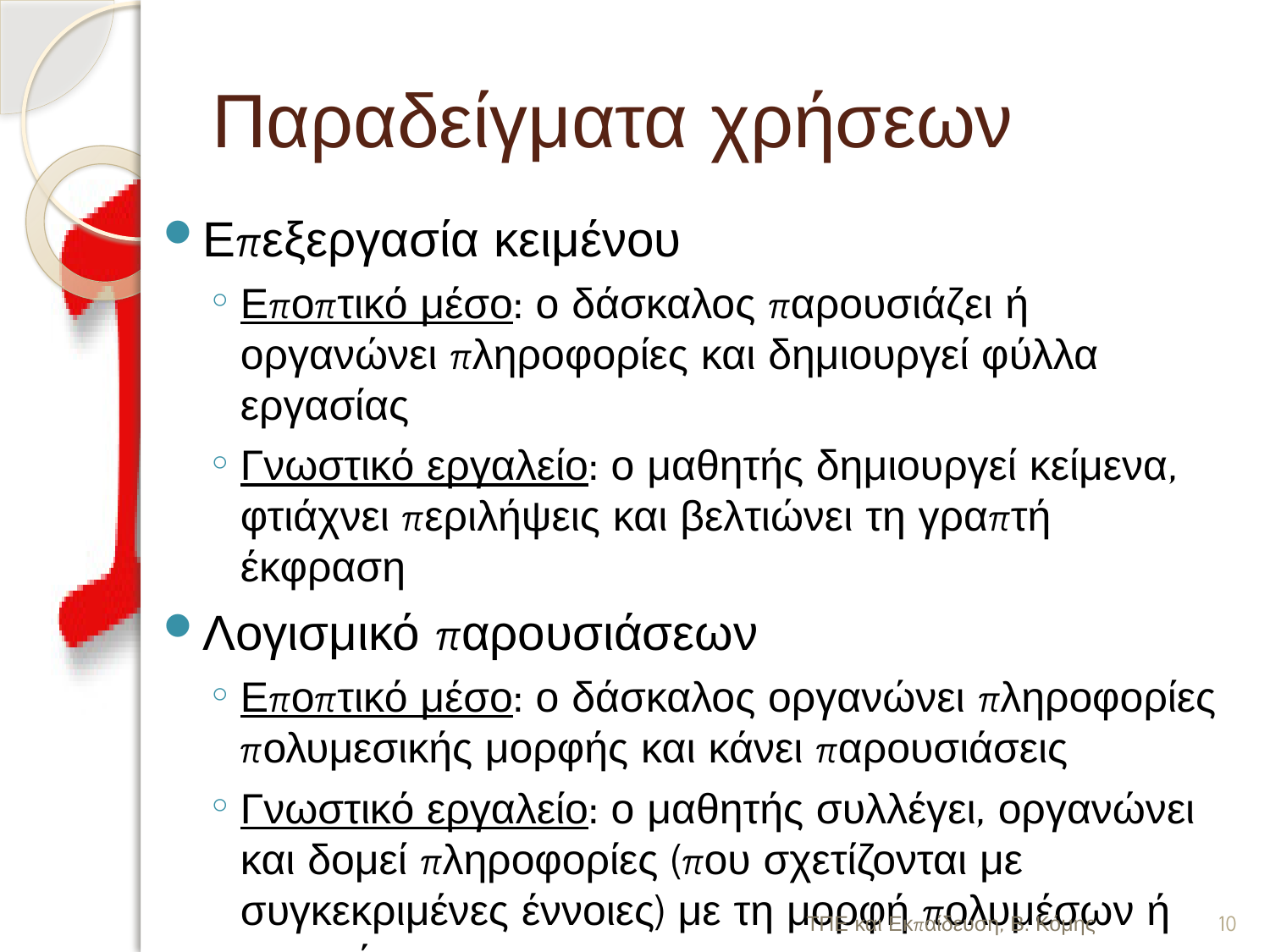

# Παραδείγματα χρήσεων
Επεξεργασία κειμένου
Εποπτικό μέσο: ο δάσκαλος παρουσιάζει ή οργανώνει πληροφορίες και δημιουργεί φύλλα εργασίας
Γνωστικό εργαλείο: ο μαθητής δημιουργεί κείμενα, φτιάχνει περιλήψεις και βελτιώνει τη γραπτή έκφραση
Λογισμικό παρουσιάσεων
Εποπτικό μέσο: ο δάσκαλος οργανώνει πληροφορίες πολυμεσικής μορφής και κάνει παρουσιάσεις
Γνωστικό εργαλείο: ο μαθητής συλλέγει, οργανώνει και δομεί πληροφορίες (που σχετίζονται με συγκεκριμένες έννοιες) με τη μορφή πολυμέσων ή υπερμέσων
ΤΠΕ και Εκπαίδευση, Β. Κόμης
10